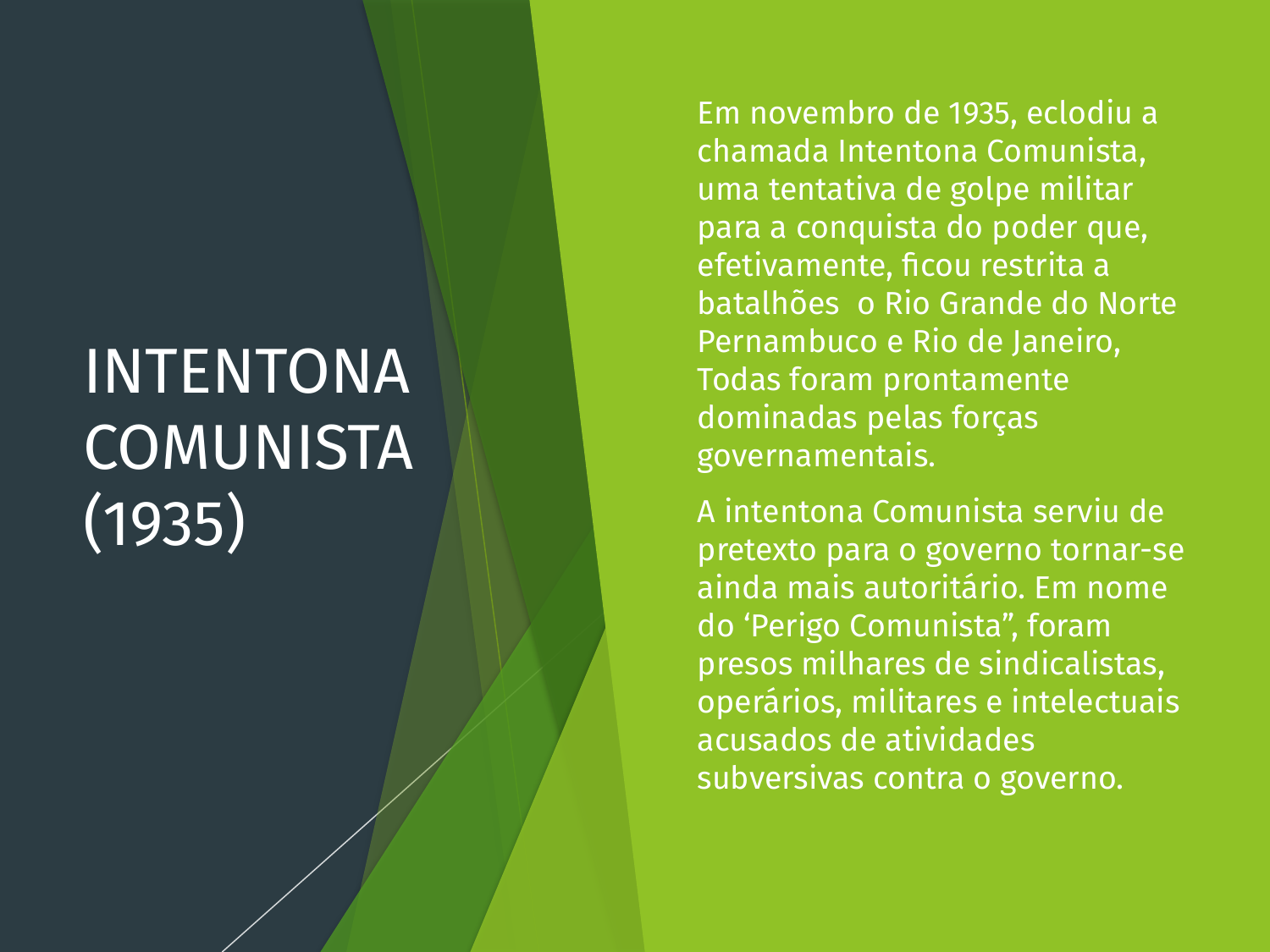

# INTENTONA COMUNISTA (1935)
Em novembro de 1935, eclodiu a chamada Intentona Comunista, uma tentativa de golpe militar para a conquista do poder que, efetivamente, ficou restrita a batalhões  o Rio Grande do Norte Pernambuco e Rio de Janeiro, Todas foram prontamente dominadas pelas forças governamentais.
A intentona Comunista serviu de pretexto para o governo tornar-se ainda mais autoritário. Em nome do ‘Perigo Comunista”, foram presos milhares de sindicalistas, operários, militares e intelectuais acusados de atividades subversivas contra o governo.